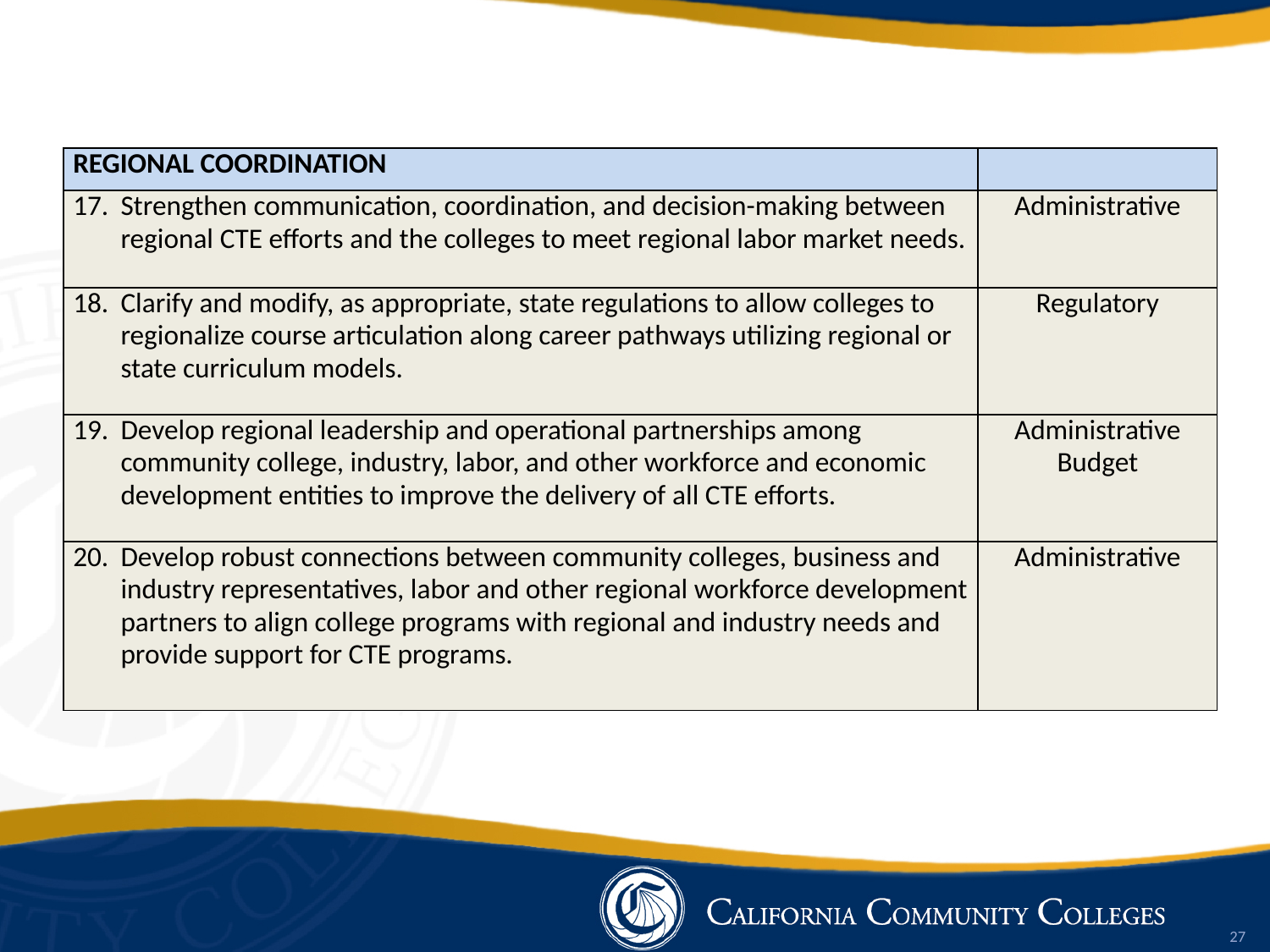

| REGIONAL COORDINATION |  |
| --- | --- |
| Strengthen communication, coordination, and decision-making between regional CTE efforts and the colleges to meet regional labor market needs. | Administrative |
| Clarify and modify, as appropriate, state regulations to allow colleges to regionalize course articulation along career pathways utilizing regional or state curriculum models. | Regulatory |
| Develop regional leadership and operational partnerships among community college, industry, labor, and other workforce and economic development entities to improve the delivery of all CTE efforts. | Administrative Budget |
| Develop robust connections between community colleges, business and industry representatives, labor and other regional workforce development partners to align college programs with regional and industry needs and provide support for CTE programs. | Administrative |